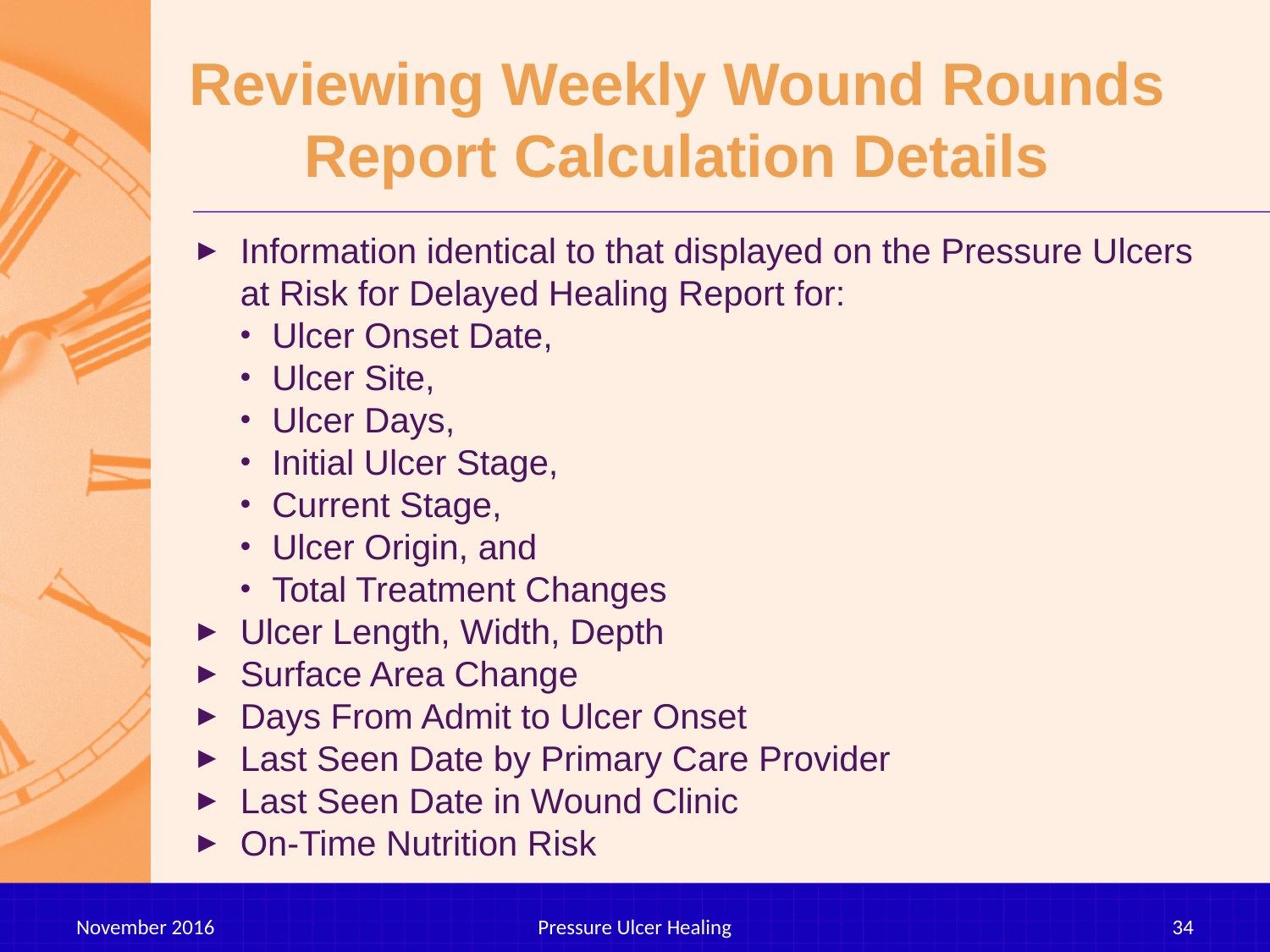

# Reviewing Weekly Wound Rounds Report Calculation Details
Information identical to that displayed on the Pressure Ulcers at Risk for Delayed Healing Report for:
Ulcer Onset Date,
Ulcer Site,
Ulcer Days,
Initial Ulcer Stage,
Current Stage,
Ulcer Origin, and
Total Treatment Changes
Ulcer Length, Width, Depth
Surface Area Change
Days From Admit to Ulcer Onset
Last Seen Date by Primary Care Provider
Last Seen Date in Wound Clinic
On-Time Nutrition Risk
November 2016
Pressure Ulcer Healing
34